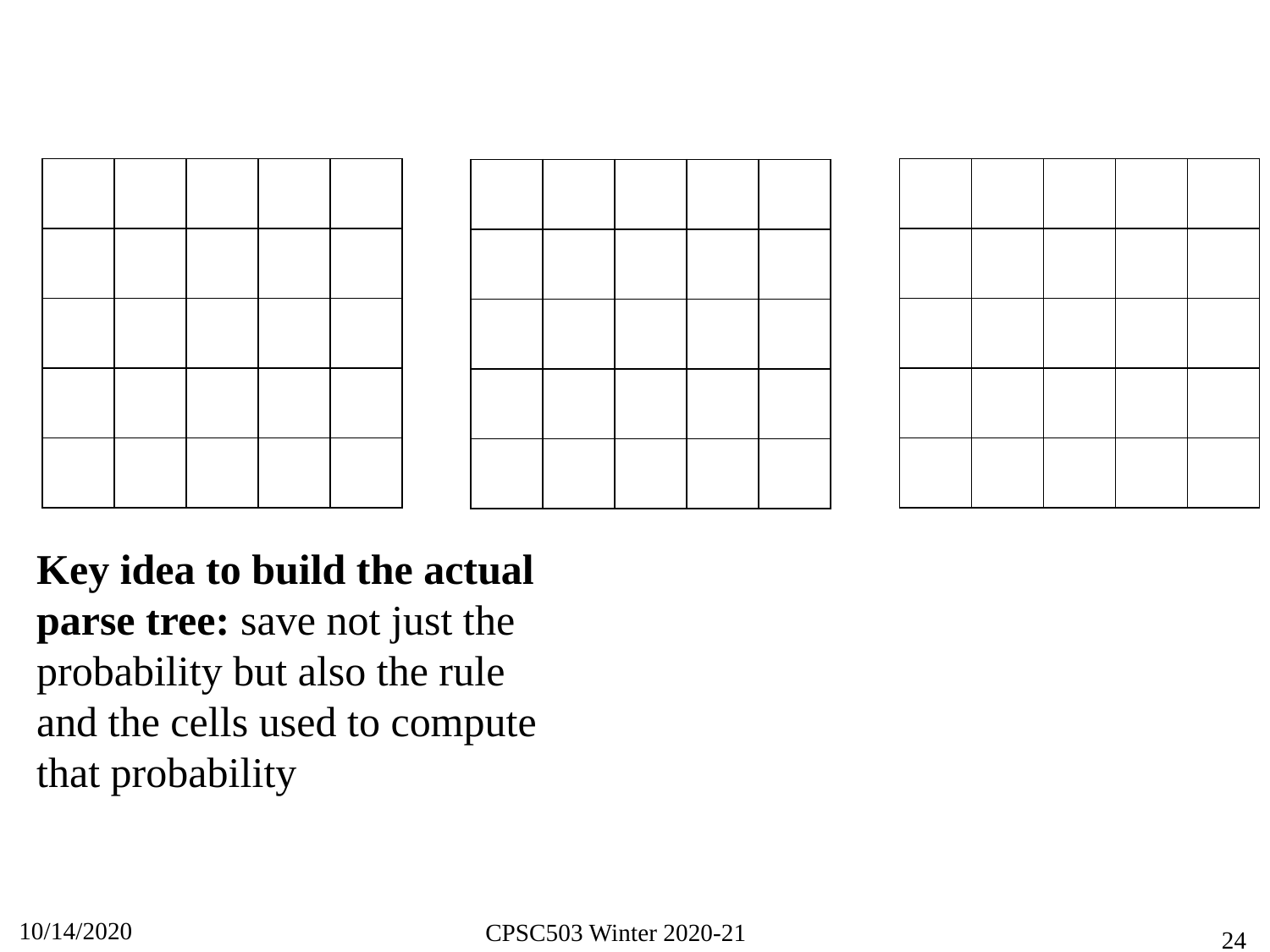

|  |  |  |  |  |
| --- | --- | --- | --- | --- |
|  |  |  |  |  |
|  |  |  |  |  |
|  |  |  |  |  |
|  |  |  |  |  |
|  |  |  |  |  |
| --- | --- | --- | --- | --- |
|  |  |  |  |  |
|  |  |  |  |  |
|  |  |  |  |  |
|  |  |  |  |  |
|  |  |  |  |  |
| --- | --- | --- | --- | --- |
|  |  |  |  |  |
|  |  |  |  |  |
|  |  |  |  |  |
|  |  |  |  |  |
Key idea to build the actual parse tree: save not just the probability but also the rule and the cells used to compute that probability
10/14/2020
CPSC503 Winter 2020-21
24